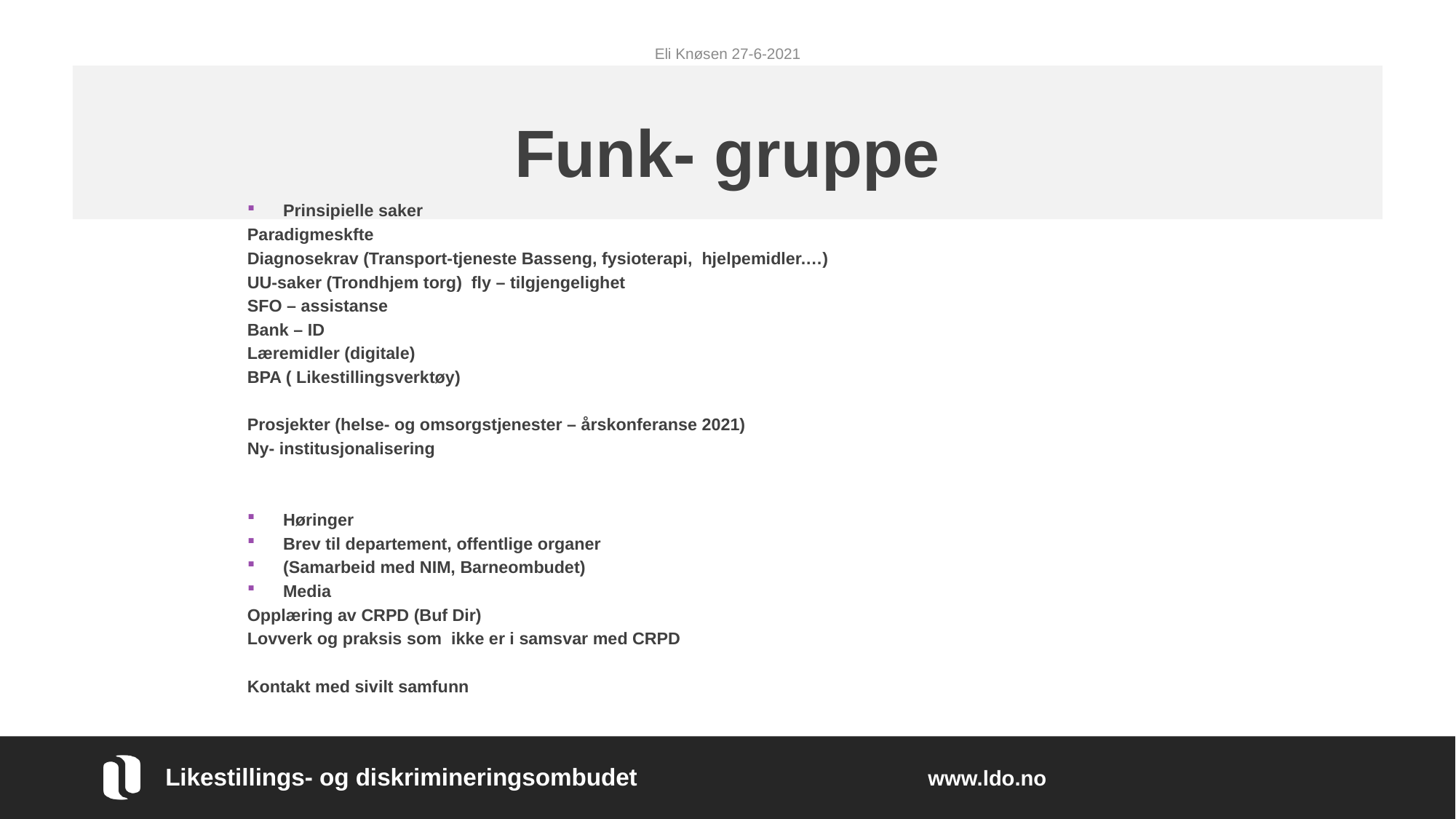

Eli Knøsen 27-6-2021
# Funk- gruppe
Prinsipielle saker
Paradigmeskfte
Diagnosekrav (Transport-tjeneste Basseng, fysioterapi,  hjelpemidler.…)
UU-saker (Trondhjem torg)  fly – tilgjengelighet
SFO – assistanse
Bank – ID
Læremidler (digitale)
BPA ( Likestillingsverktøy)

Prosjekter (helse- og omsorgstjenester – årskonferanse 2021)
Ny- institusjonalisering

Høringer
Brev til departement, offentlige organer
(Samarbeid med NIM, Barneombudet)
Media
Opplæring av CRPD (Buf Dir)
Lovverk og praksis som  ikke er i samsvar med CRPD

Kontakt med sivilt samfunn